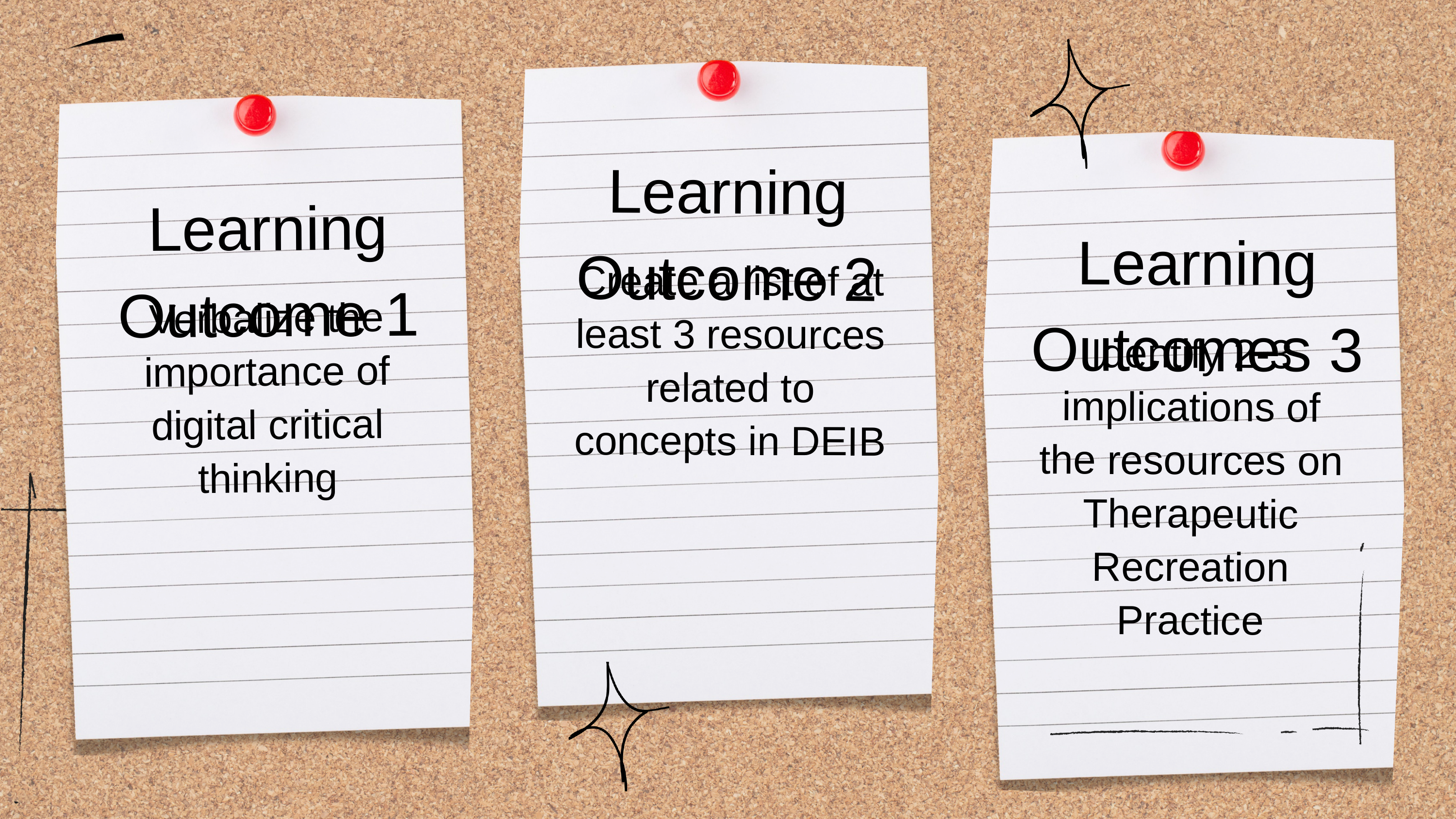

Learning Outcome 2
Learning Outcome 1
Learning Outcomes 3
Create a list of at least 3 resources related to concepts in DEIB

Verbalize the importance of digital critical thinking

Identify 2-3 implications of the resources on Therapeutic Recreation Practice